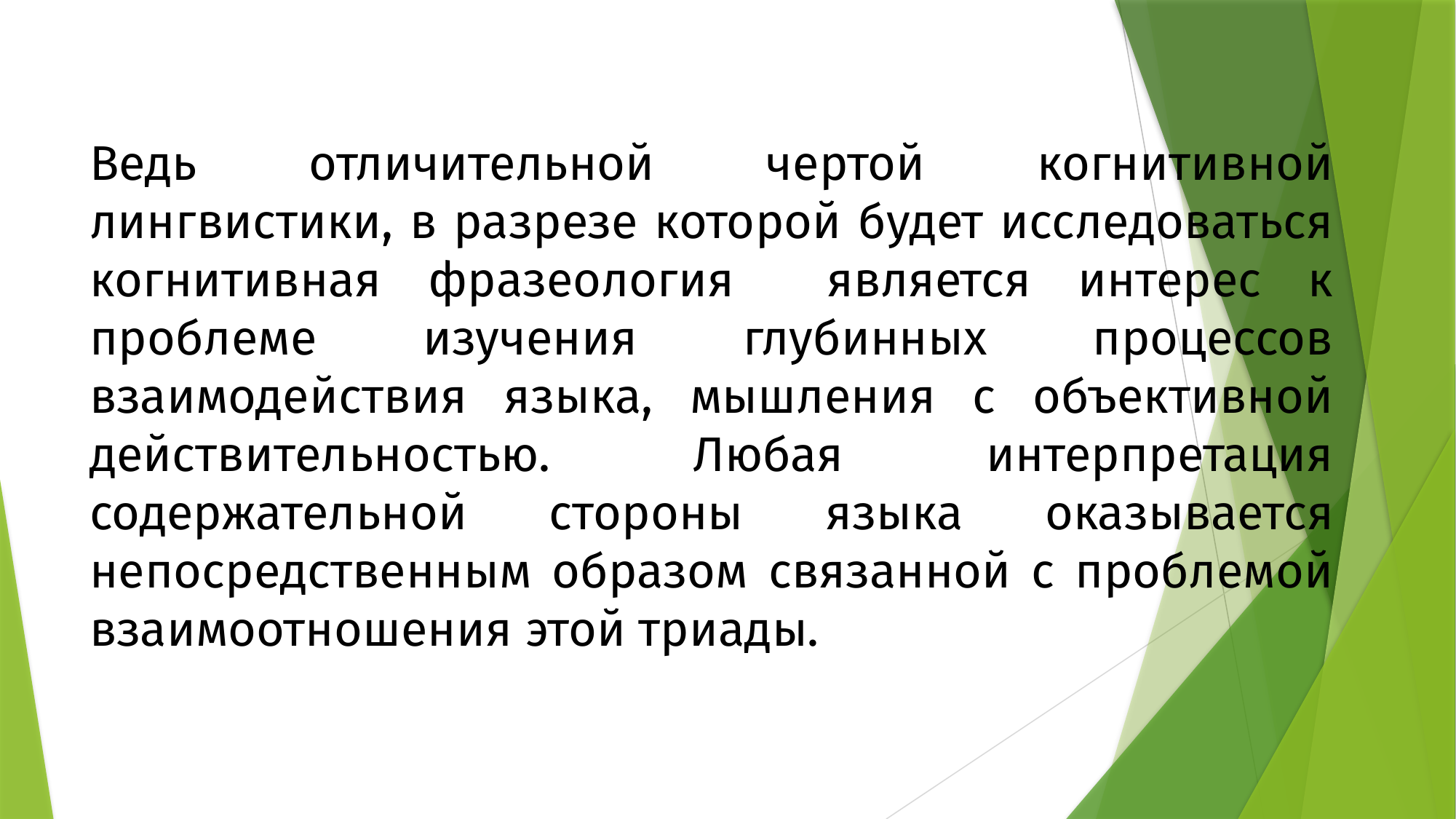

Ведь отличительной чертой когнитивной лингвистики, в разрезе которой будет исследоваться когнитивная фразеология  является интерес к проблеме изучения глубинных процессов взаимодействия языка, мышления с объективной действительностью. Любая интерпретация содержательной стороны языка оказывается непосредственным образом связанной с проблемой взаимоотношения этой триады.